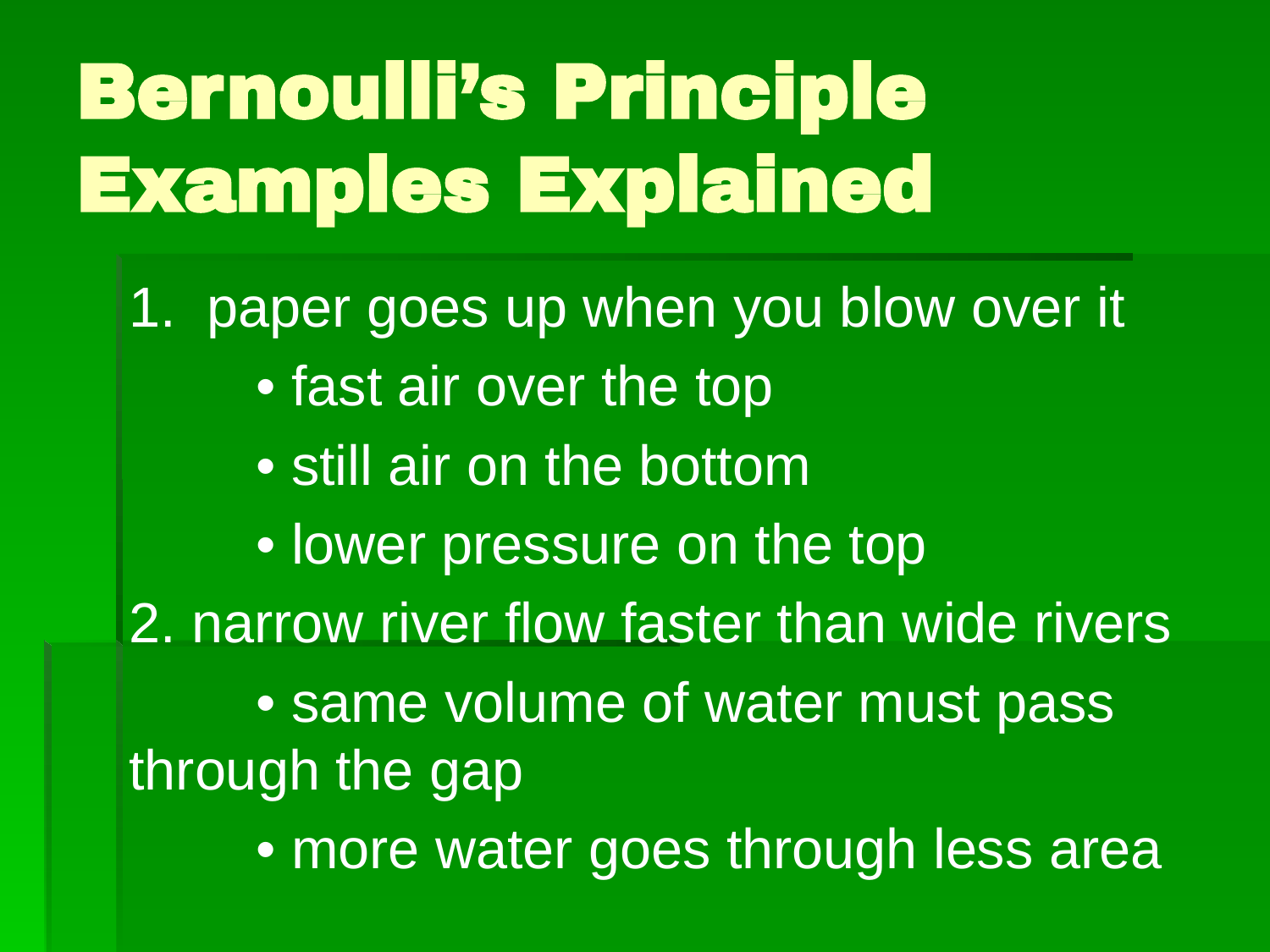

# Bernoulli’s Principle Examples Explained
1.  paper goes up when you blow over it
	• fast air over the top
	• still air on the bottom
	• lower pressure on the top
2. narrow river flow faster than wide rivers
	• same volume of water must pass 	through the gap
	• more water goes through less area